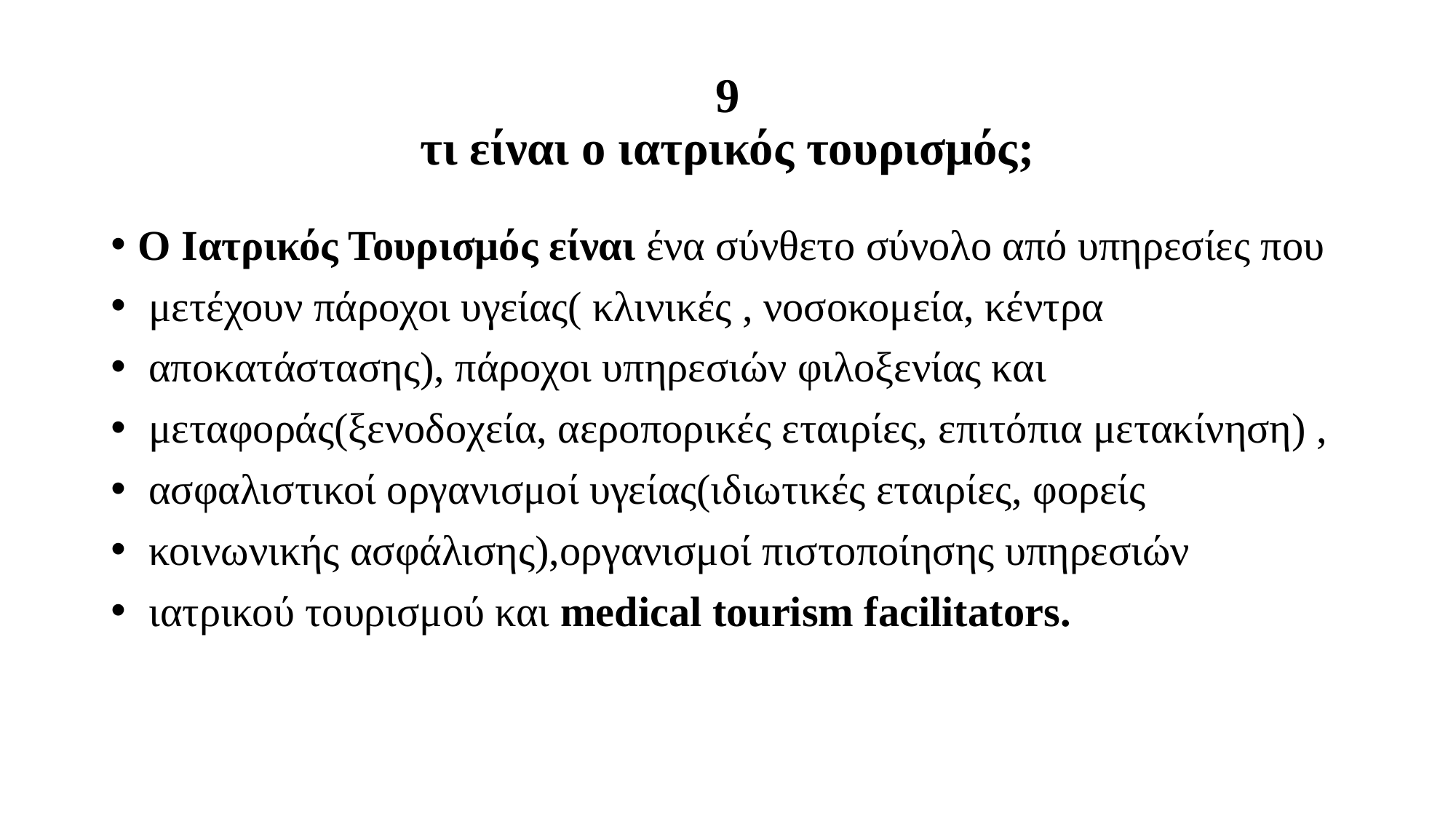

# 9 τι είναι ο ιατρικός τουρισμός;
Ο Ιατρικός Τουρισμός είναι ένα σύνθετο σύνολο από υπηρεσίες που
 μετέχουν πάροχοι υγείας( κλινικές , νοσοκομεία, κέντρα
 αποκατάστασης), πάροχοι υπηρεσιών φιλοξενίας και
 μεταφοράς(ξενοδοχεία, αεροπορικές εταιρίες, επιτόπια μετακίνηση) ,
 ασφαλιστικοί οργανισμοί υγείας(ιδιωτικές εταιρίες, φορείς
 κοινωνικής ασφάλισης),οργανισμοί πιστοποίησης υπηρεσιών
 ιατρικού τουρισμού και medical tourism facilitators.